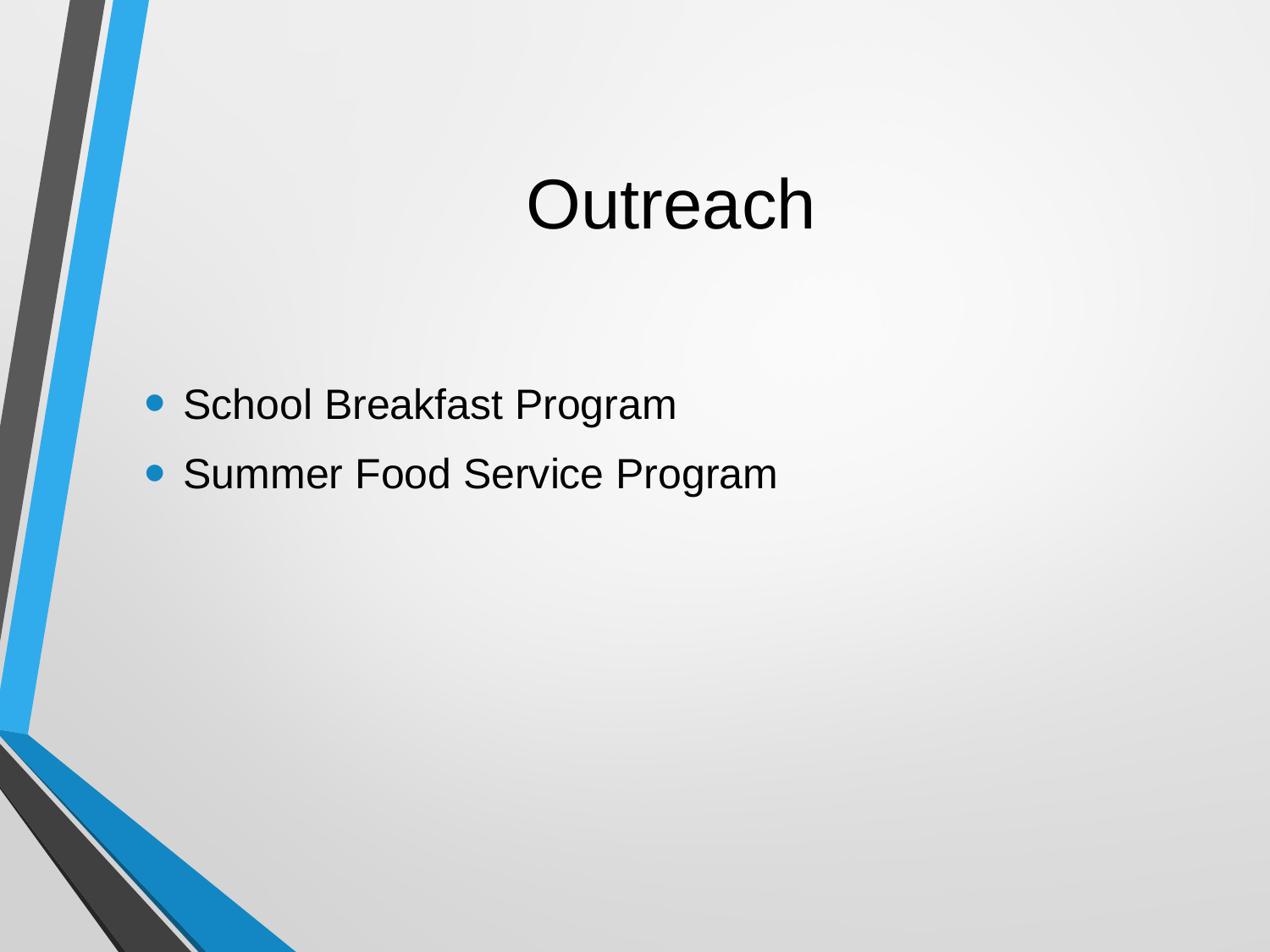

# Outreach
School Breakfast Program
Summer Food Service Program